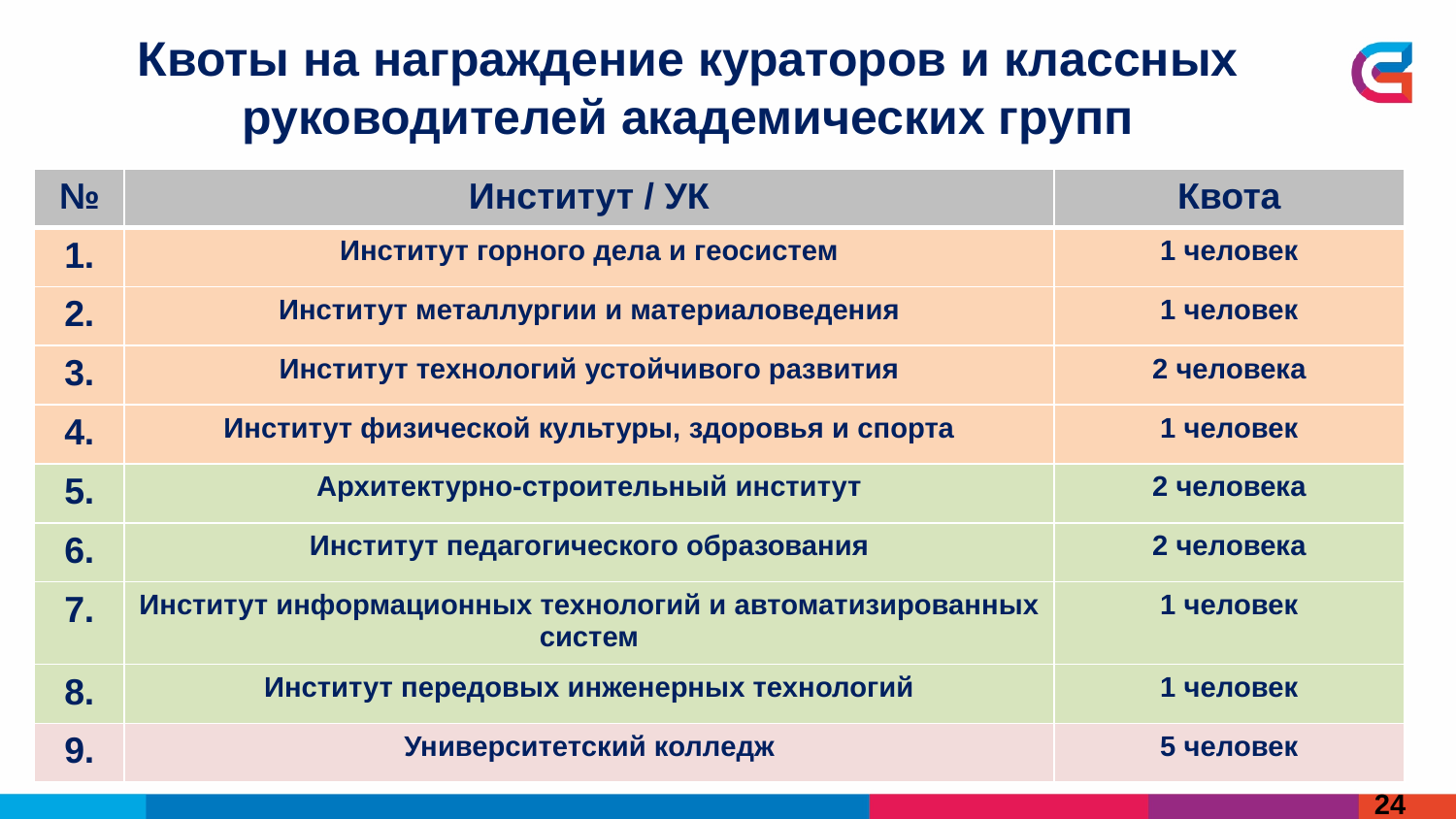

Квоты на награждение кураторов и классных руководителей академических групп
| № | Институт / УК | Квота |
| --- | --- | --- |
| 1. | Институт горного дела и геосистем | 1 человек |
| 2. | Институт металлургии и материаловедения | 1 человек |
| 3. | Институт технологий устойчивого развития | 2 человека |
| 4. | Институт физической культуры, здоровья и спорта | 1 человек |
| 5. | Архитектурно-строительный институт | 2 человека |
| 6. | Институт педагогического образования | 2 человека |
| 7. | Институт информационных технологий и автоматизированных систем | 1 человек |
| 8. | Институт передовых инженерных технологий | 1 человек |
| 9. | Университетский колледж | 5 человек |

24